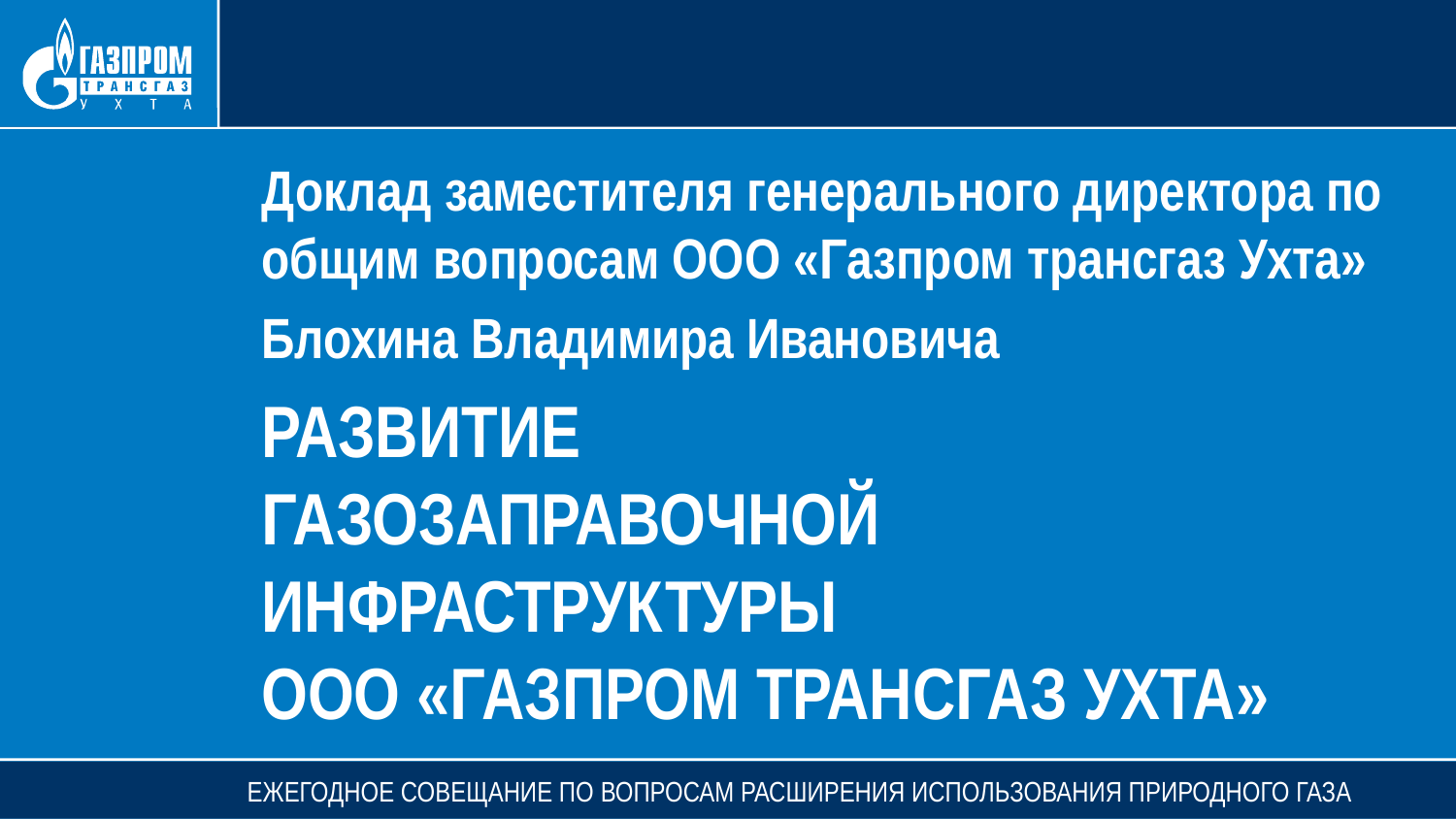

Доклад заместителя генерального директора по общим вопросам ООО «Газпром трансгаз Ухта»
Блохина Владимира Ивановича
РАЗВИТИЕ
ГАЗОЗАПРАВОЧНОЙ ИНФРАСТРУКТУРЫ
ООО «ГАЗПРОМ ТРАНСГАЗ УХТА»
ЕЖЕГОДНОЕ СОВЕЩАНИЕ ПО ВОПРОСАМ РАСШИРЕНИЯ ИСПОЛЬЗОВАНИЯ ПРИРОДНОГО ГАЗА